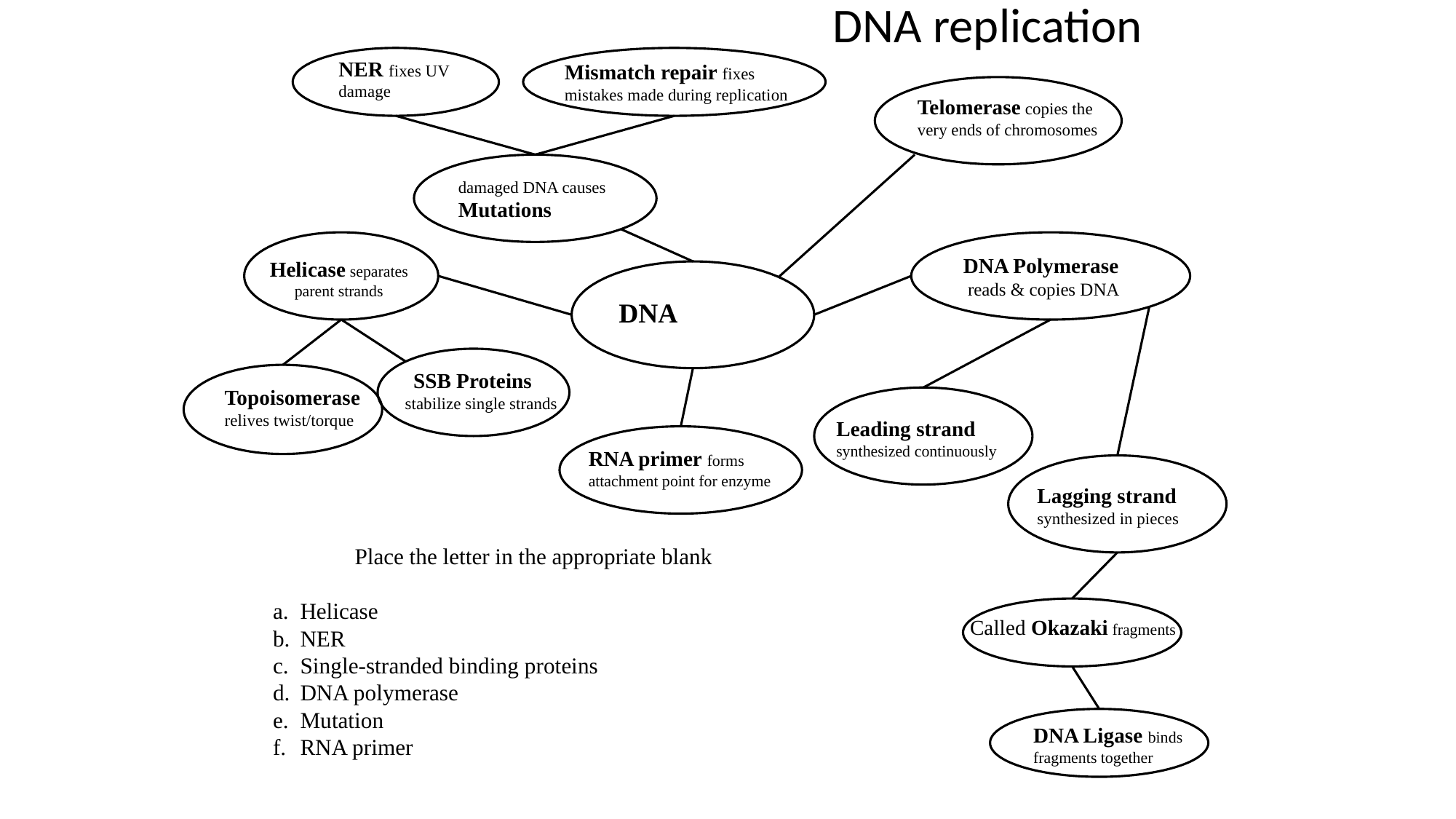

DNA replication

NER fixes UV damage
Mismatch repair fixes mistakes made during replication

Telomerase copies the very ends of chromosomes

damaged DNA causes Mutations

DNA Polymerase
 reads & copies DNA

Helicase separates parent strands

DNA

  SSB Proteins
stabilize single strands

Topoisomerase relives twist/torque

Leading strand synthesized continuously

RNA primer forms attachment point for enzyme

Lagging strand
synthesized in pieces

Called Okazaki fragments

DNA Ligase binds   fragments together

		Place the letter in the appropriate blank
Helicase
NER
Single-stranded binding proteins
DNA polymerase
Mutation
RNA primer